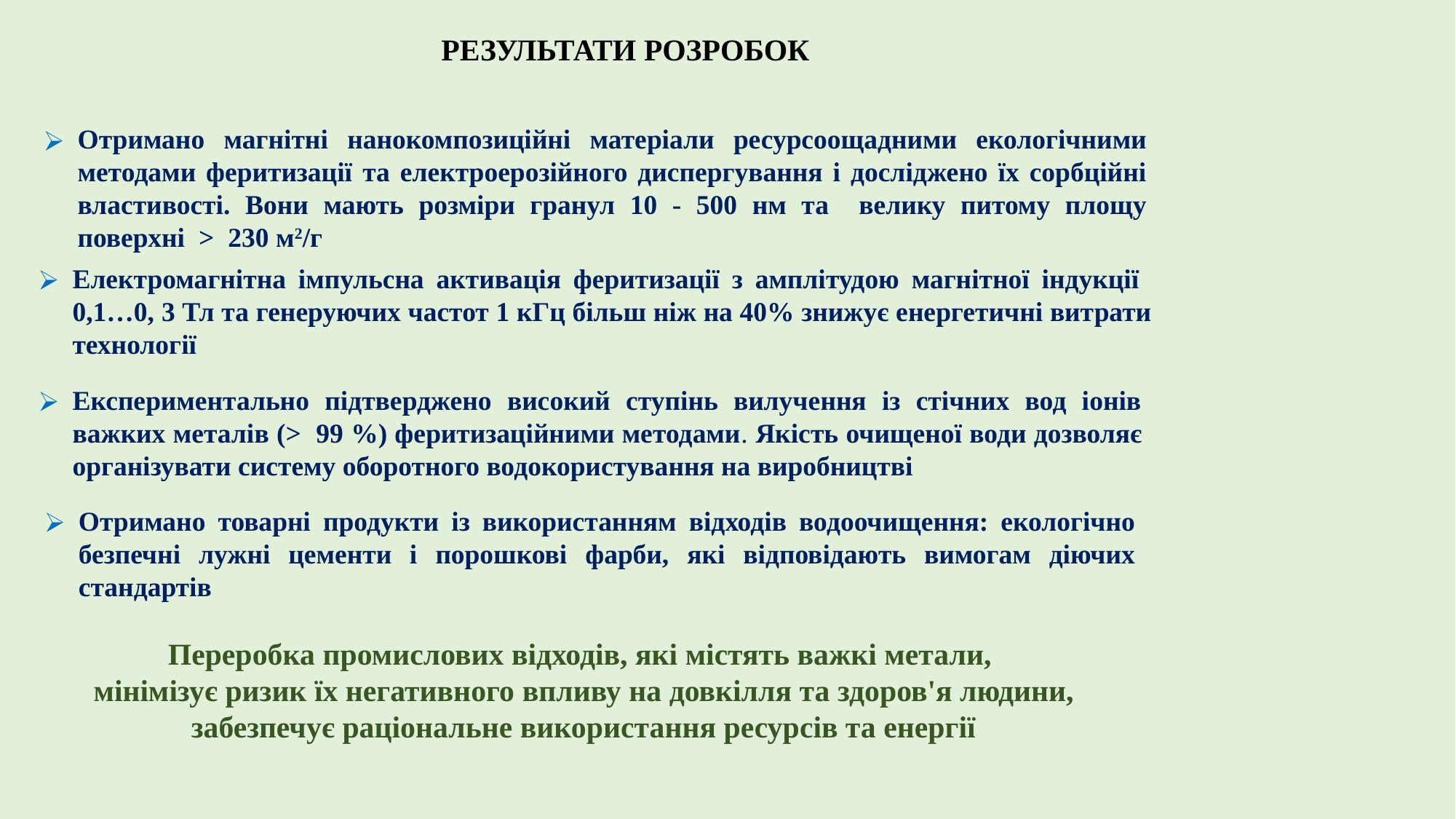

РЕЗУЛЬТАТИ РОЗРОБОК

Отримано магнітні нанокомпозиційні матеріали ресурсоощадними екологічними методами феритизації та електроерозійного диспергування і досліджено їх сорбційні властивості. Вони мають розміри гранул 10 - 500 нм та  велику питому площу поверхні  >  230 м2/г

Електромагнітна імпульсна активація феритизації з амплітудою магнітної індукції  0,1…0, 3 Тл та генеруючих частот 1 кГц більш ніж на 40% знижує енергетичні витрати технології

Експериментально підтверджено високий ступінь вилучення із стічних вод іонів важких металів (>  99 %) феритизаційними методами. Якість очищеної води дозволяє організувати систему оборотного водокористування на виробництві
Отримано товарні продукти із використанням відходів водоочищення: екологічно безпечні лужні цементи і порошкові фарби, які відповідають вимогам діючих стандартів
Переробка промислових відходів, які містять важкі метали,
мінімізує ризик їх негативного впливу на довкілля та здоров'я людини,
забезпечує раціональне використання ресурсів та енергії